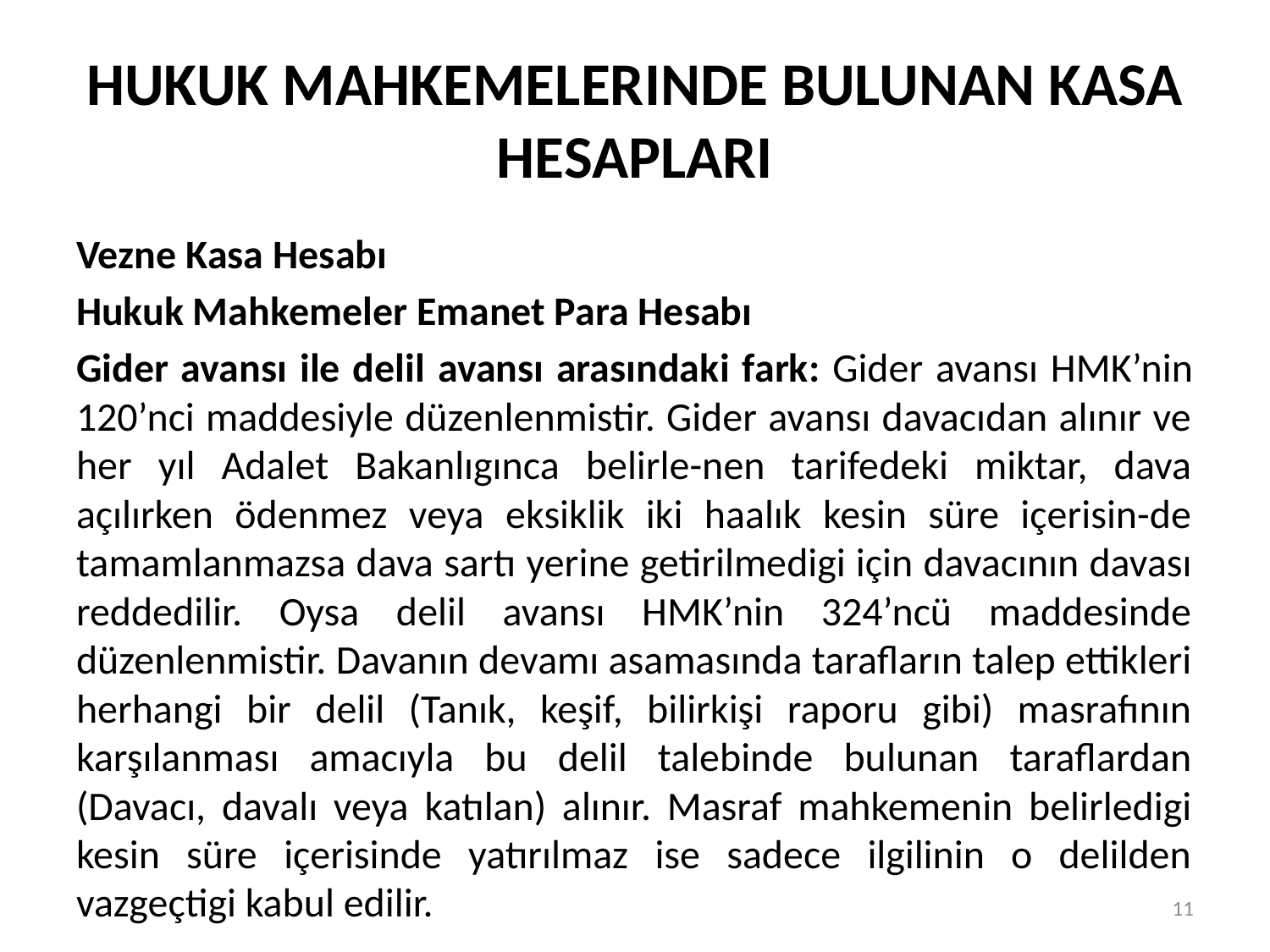

# HUKUK MAHKEMELERINDE BULUNAN KASA HESAPLARI
Vezne Kasa Hesabı
Hukuk Mahkemeler Emanet Para Hesabı
Gider avansı ile delil avansı arasındaki fark: Gider avansı HMK’nin 120’nci maddesiyle düzenlenmistir. Gider avansı davacıdan alınır ve her yıl Adalet Bakanlıgınca belirle-nen tarifedeki miktar, dava açılırken ödenmez veya eksiklik iki haalık kesin süre içerisin-de tamamlanmazsa dava sartı yerine getirilmedigi için davacının davası reddedilir. Oysa delil avansı HMK’nin 324’ncü maddesinde düzenlenmistir. Davanın devamı asamasında tarafların talep ettikleri herhangi bir delil (Tanık, keşif, bilirkişi raporu gibi) masrafının karşılanması amacıyla bu delil talebinde bulunan taraflardan (Davacı, davalı veya katılan) alınır. Masraf mahkemenin belirledigi kesin süre içerisinde yatırılmaz ise sadece ilgilinin o delilden vazgeçtigi kabul edilir.
11